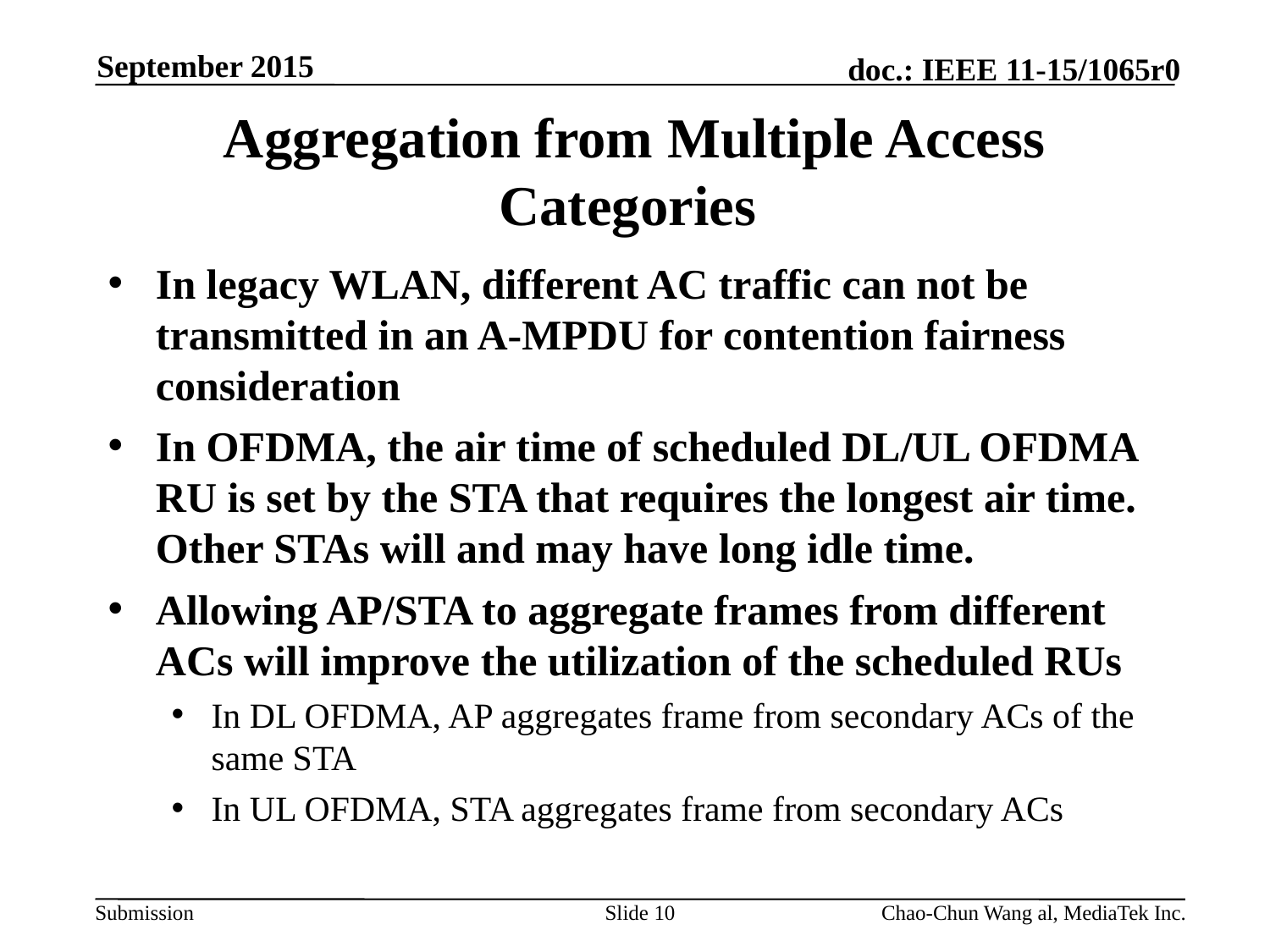

September 2015
# Aggregation from Multiple Access Categories
In legacy WLAN, different AC traffic can not be transmitted in an A-MPDU for contention fairness consideration
In OFDMA, the air time of scheduled DL/UL OFDMA RU is set by the STA that requires the longest air time. Other STAs will and may have long idle time.
Allowing AP/STA to aggregate frames from different ACs will improve the utilization of the scheduled RUs
In DL OFDMA, AP aggregates frame from secondary ACs of the same STA
In UL OFDMA, STA aggregates frame from secondary ACs
Slide 10
Chao-Chun Wang al, MediaTek Inc.